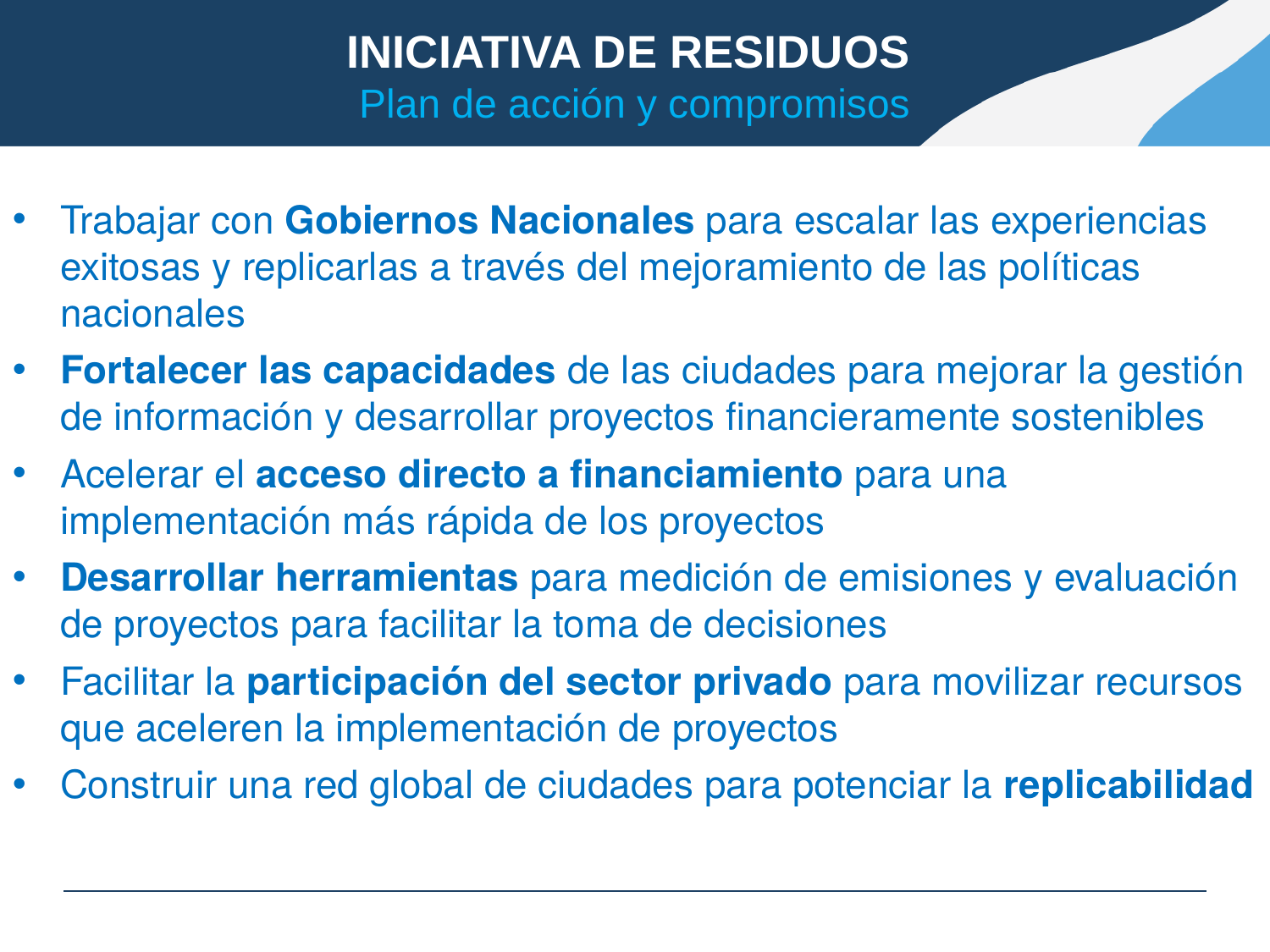

INICIATIVA DE RESIDUOS
Plan de acción y compromisos
Trabajar con Gobiernos Nacionales para escalar las experiencias exitosas y replicarlas a través del mejoramiento de las políticas nacionales
Fortalecer las capacidades de las ciudades para mejorar la gestión de información y desarrollar proyectos financieramente sostenibles
Acelerar el acceso directo a financiamiento para una implementación más rápida de los proyectos
Desarrollar herramientas para medición de emisiones y evaluación de proyectos para facilitar la toma de decisiones
Facilitar la participación del sector privado para movilizar recursos que aceleren la implementación de proyectos
Construir una red global de ciudades para potenciar la replicabilidad